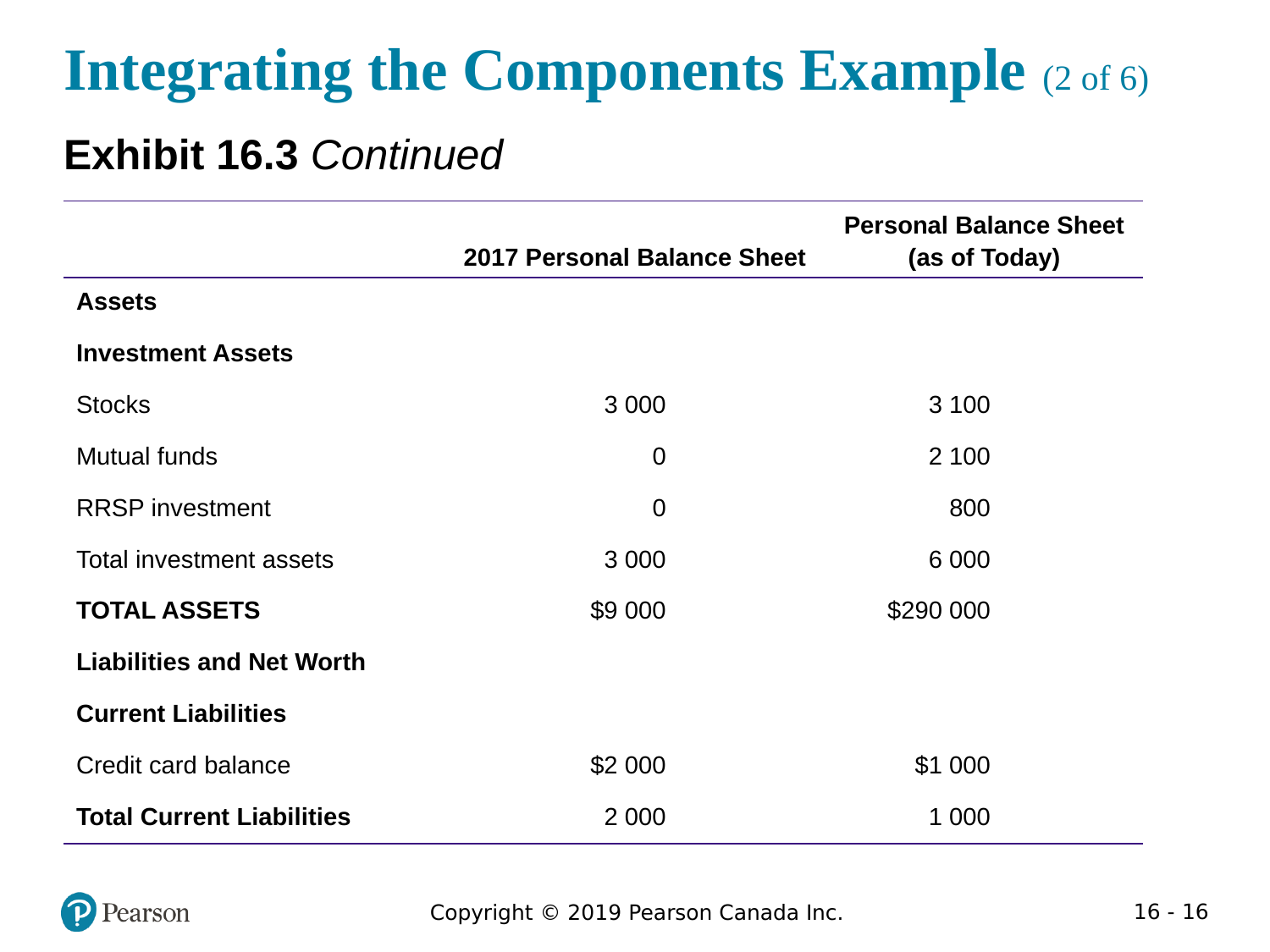

# Integrating the Components Example (2 of 6)
Exhibit 16.3 Continued
| Blank | 2017 Personal Balance Sheet | Personal Balance Sheet (as of Today) |
| --- | --- | --- |
| Assets | Blank | Blank |
| Investment Assets | Blank | Blank |
| Stocks | 3 000 | 3 100 |
| Mutual funds | 0 | 2 100 |
| RRSP investment | 0 | 800 |
| Total investment assets | 3 000 | 6 000 |
| TOTAL ASSETS | $9 000 | $290 000 |
| Liabilities and Net Worth | Blank | Blank |
| Current Liabilities | Blank | Blank |
| Credit card balance | $2 000 | $1 000 |
| Total Current Liabilities | 2 000 | 1 000 |